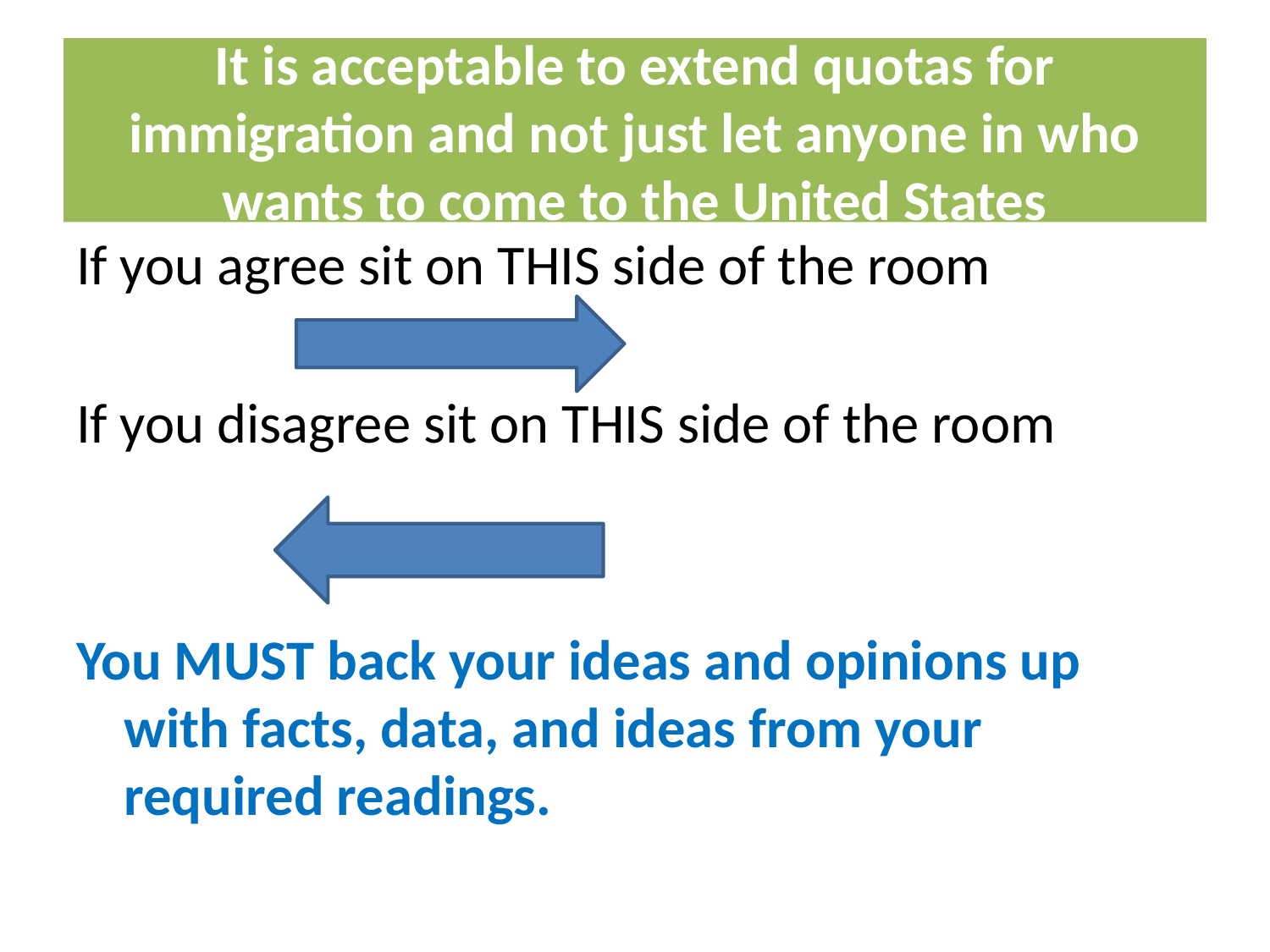

# It is acceptable to extend quotas for immigration and not just let anyone in who wants to come to the United States
If you agree sit on THIS side of the room

If you disagree sit on THIS side of the room

You MUST back your ideas and opinions up with facts, data, and ideas from your required readings.